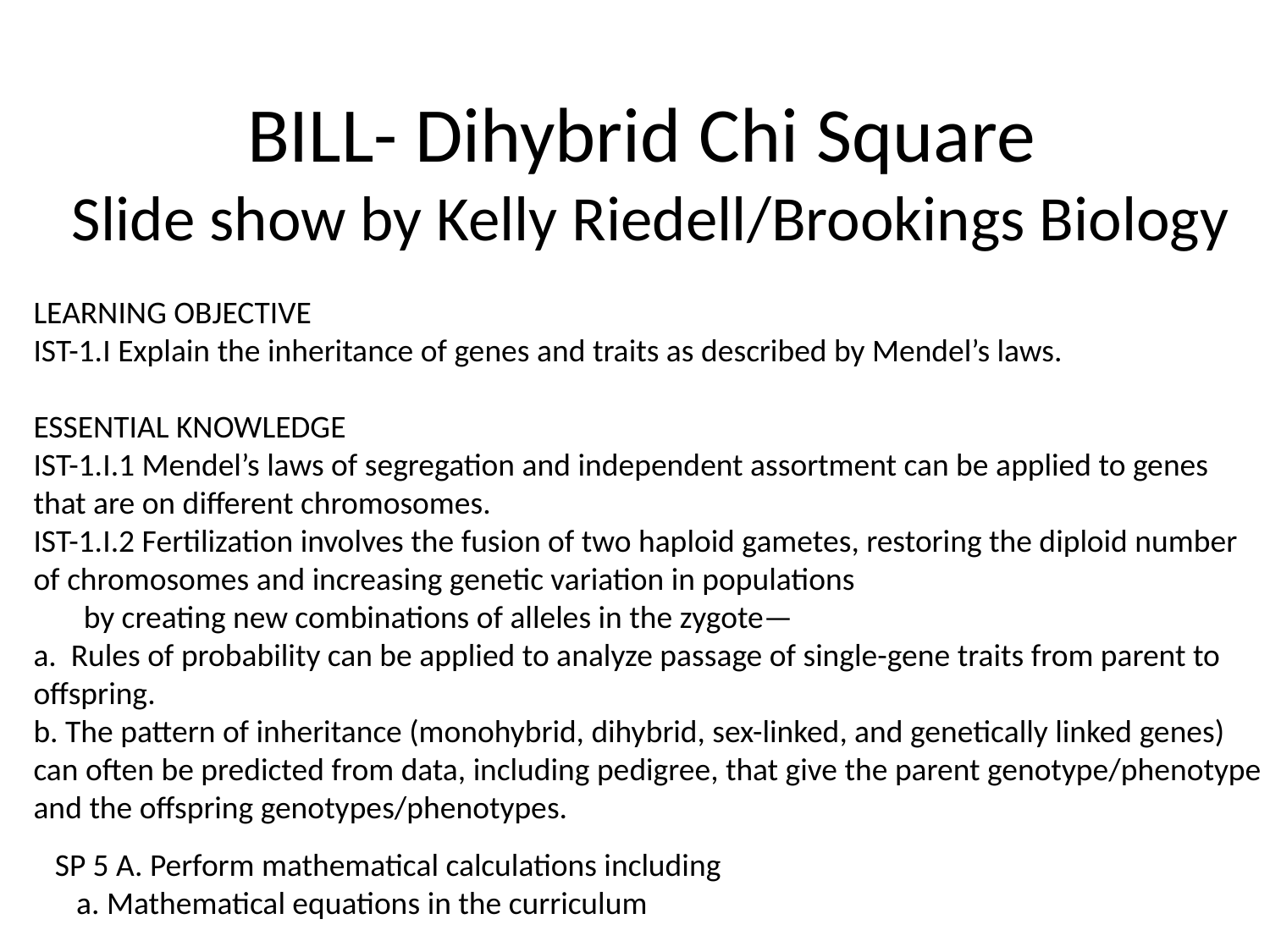

# BILL- Dihybrid Chi Square Slide show by Kelly Riedell/Brookings Biology
LEARNING OBJECTIVE
IST-1.I Explain the inheritance of genes and traits as described by Mendel’s laws.

ESSENTIAL KNOWLEDGE
IST-1.I.1 Mendel’s laws of segregation and independent assortment can be applied to genes that are on different chromosomes.
IST-1.I.2 Fertilization involves the fusion of two haploid gametes, restoring the diploid number of chromosomes and increasing genetic variation in populations
       by creating new combinations of alleles in the zygote—
a.  Rules of probability can be applied to analyze passage of single-gene traits from parent to offspring.
b. The pattern of inheritance (monohybrid, dihybrid, sex-linked, and genetically linked genes) can often be predicted from data, including pedigree, that give the parent genotype/phenotype and the offspring genotypes/phenotypes.
SP 5 A. Perform mathematical calculations including
   a. Mathematical equations in the curriculum